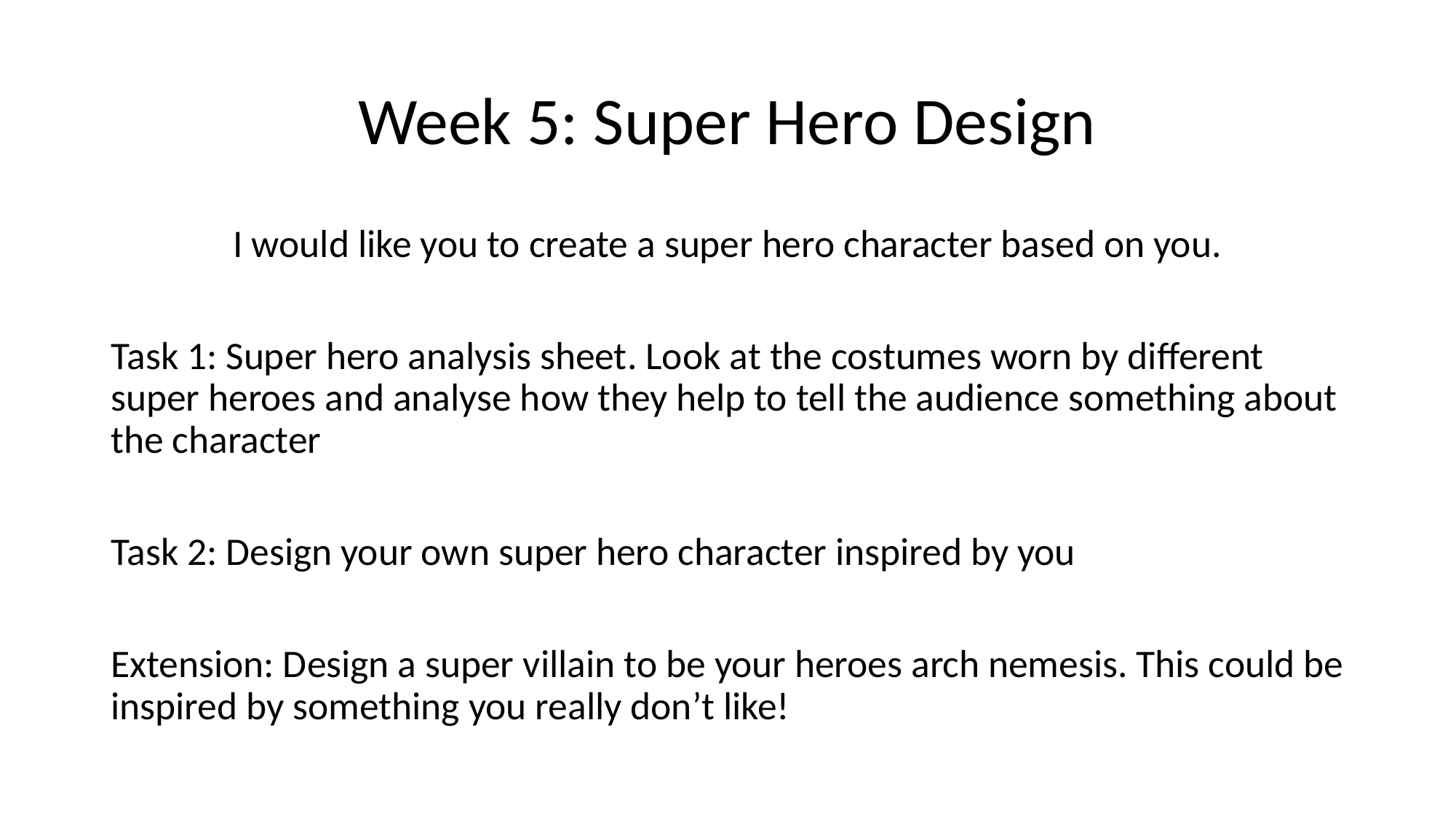

# Week 5: Super Hero Design
I would like you to create a super hero character based on you.

Task 1: Super hero analysis sheet. Look at the costumes worn by different super heroes and analyse how they help to tell the audience something about the character

Task 2: Design your own super hero character inspired by you

Extension: Design a super villain to be your heroes arch nemesis. This could be inspired by something you really don’t like!